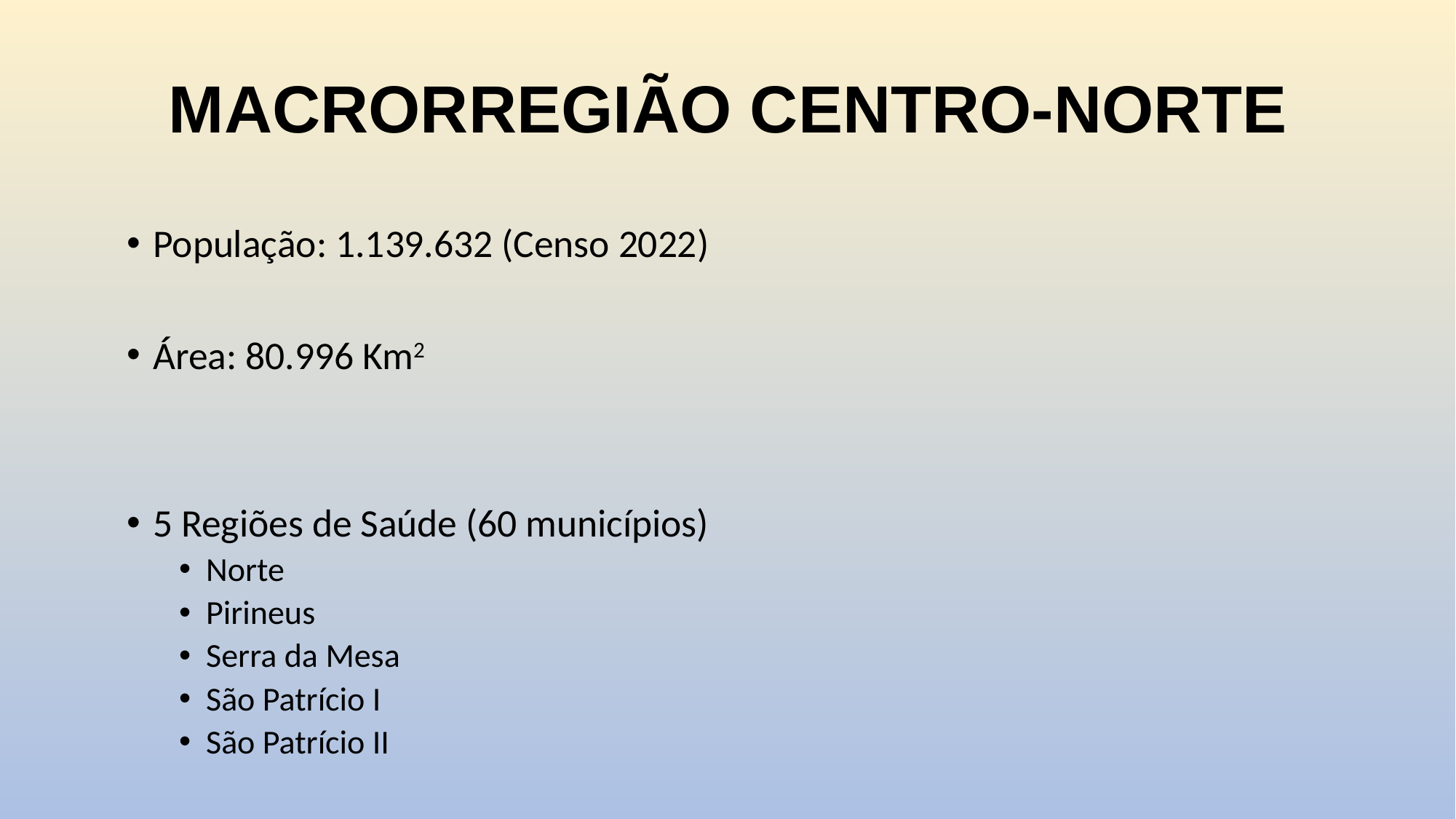

# MACRORREGIÃO CENTRO-NORTE
População: 1.139.632 (Censo 2022)

Área: 80.996 Km2

5 Regiões de Saúde (60 municípios)
Norte
Pirineus
Serra da Mesa
São Patrício I
São Patrício II